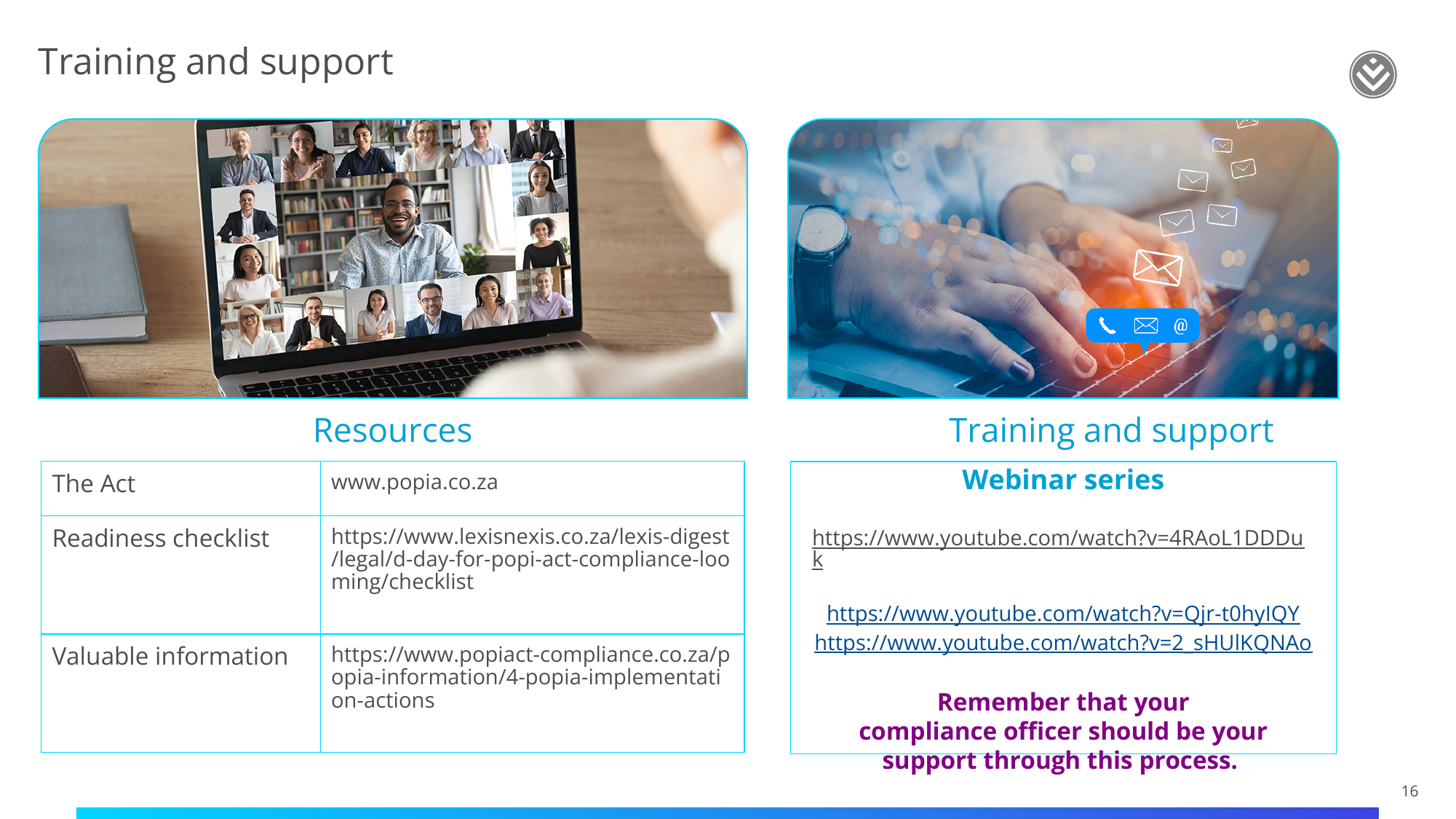

# Training and support

Training and support
Resources
| The Act | www.popia.co.za |
| --- | --- |
| Readiness checklist | https://www.lexisnexis.co.za/lexis-digest/legal/d-day-for-popi-act-compliance-looming/checklist |
| Valuable information | https://www.popiact-compliance.co.za/popia-information/4-popia-implementation-actions |
Webinar series
https://www.youtube.com/watch?v=4RAoL1DDDuk
https://www.youtube.com/watch?v=Qjr-t0hyIQY
https://www.youtube.com/watch?v=2_sHUlKQNAo

Remember that your
compliance officer should be your support through this process.